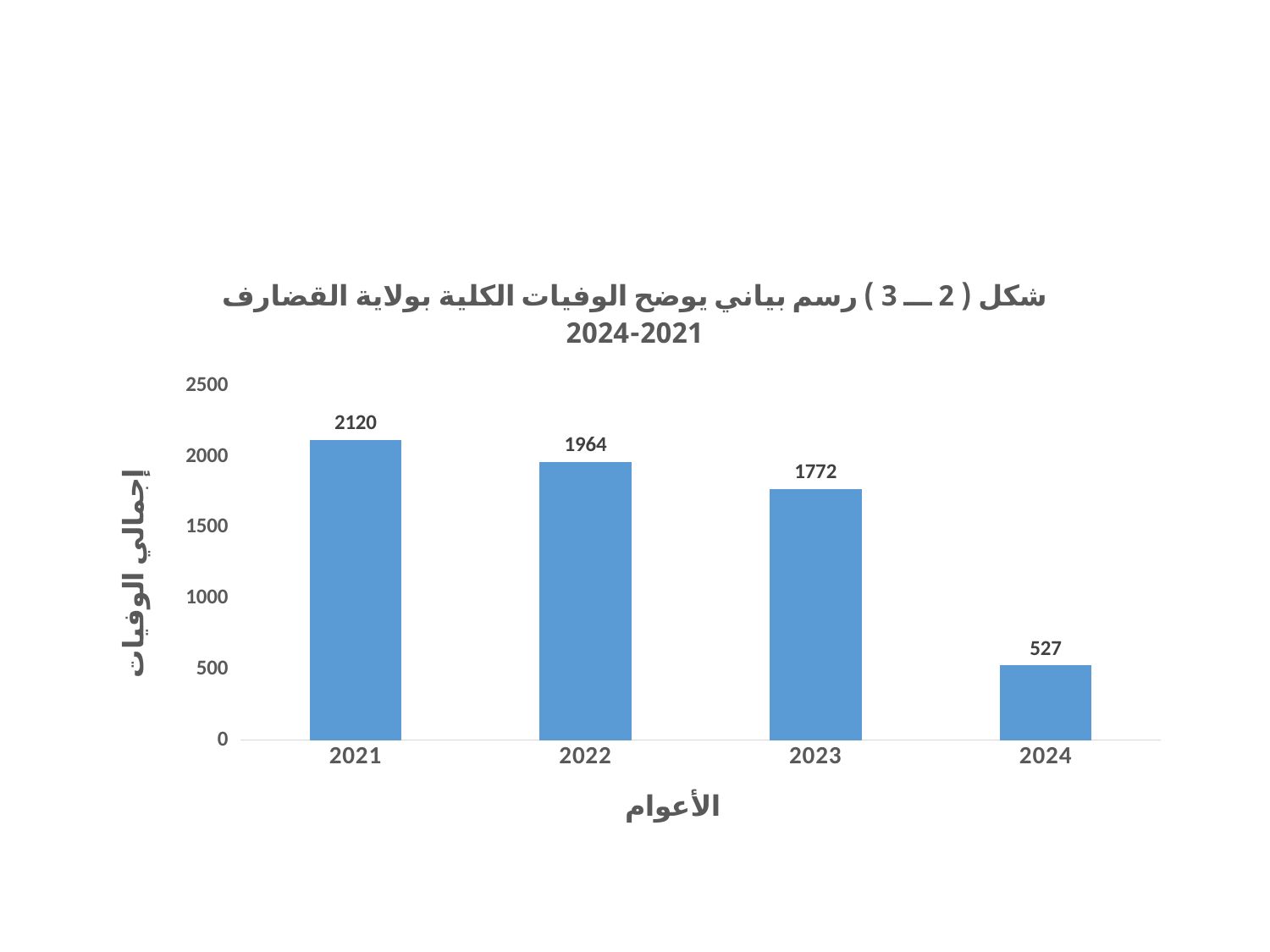

#

### Chart: شكل ( 2 ـــ 3 ) رسم بياني يوضح الوفيات الكلية بولاية القضارف 2021-2024

| Category | Total |
|---|---|
| 2021 | 2120.0 |
| 2022 | 1964.0 |
| 2023 | 1772.0 |
| 2024 | 527.0 |